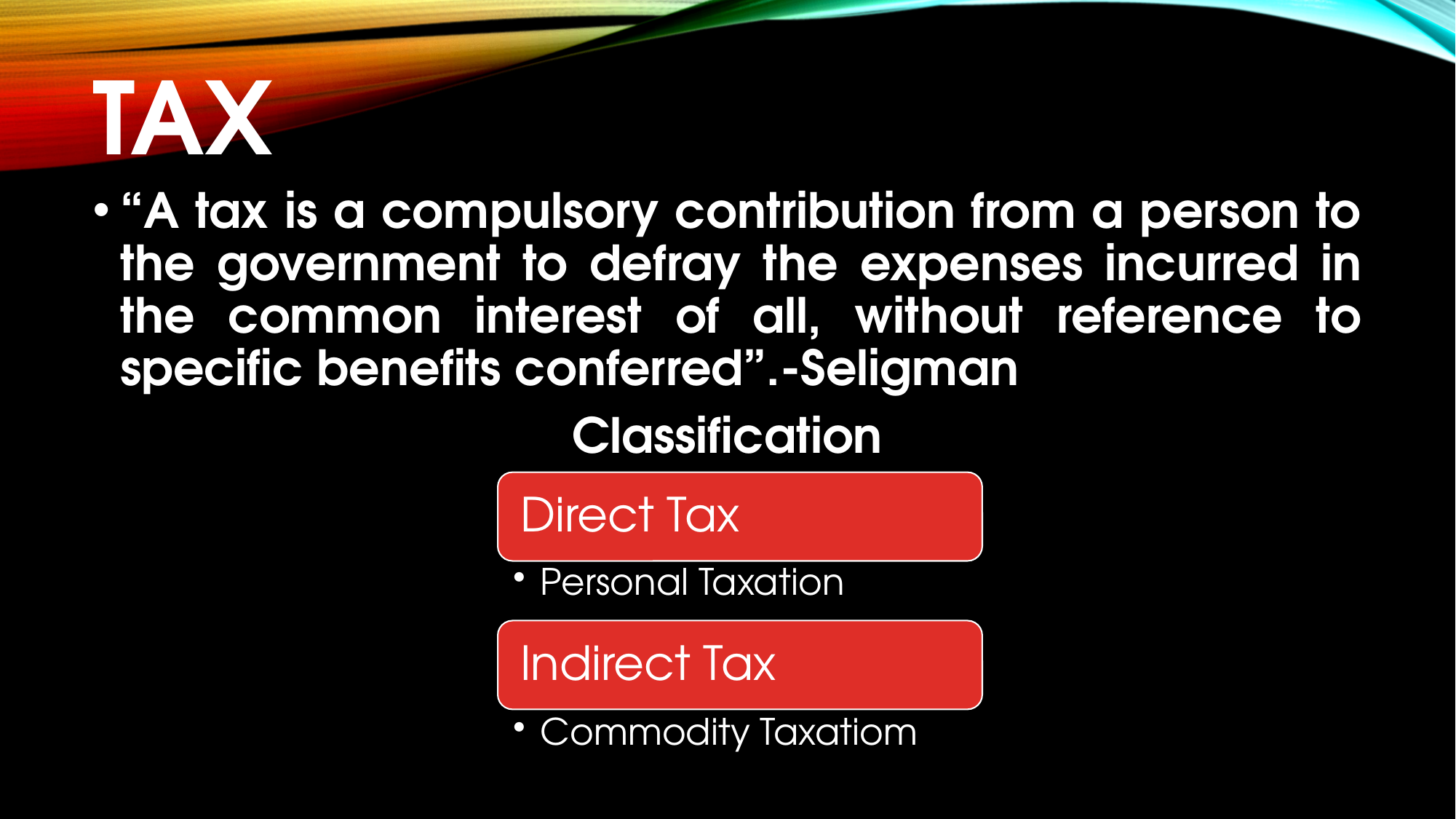

# TAX
“A tax is a compulsory contribution from a person to the government to defray the expenses incurred in the common interest of all, without reference to specific benefits conferred”.-Seligman
Classification

Direct Tax
Personal Taxation
Indirect Tax
Commodity Taxatiom